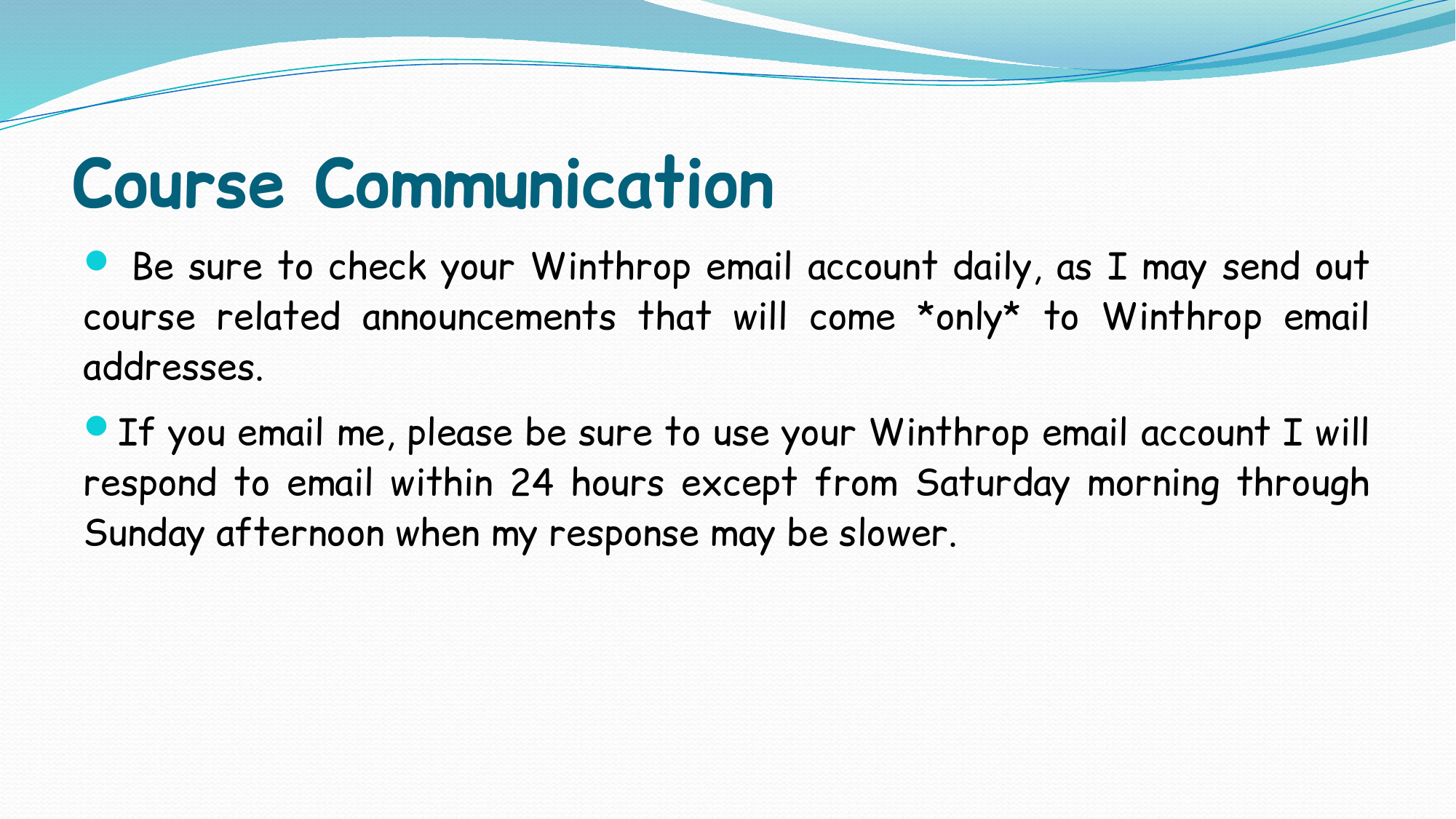

# Course Communication
 Be sure to check your Winthrop email account daily, as I may send out course related announcements that will come *only* to Winthrop email addresses.
If you email me, please be sure to use your Winthrop email account I will respond to email within 24 hours except from Saturday morning through Sunday afternoon when my response may be slower.